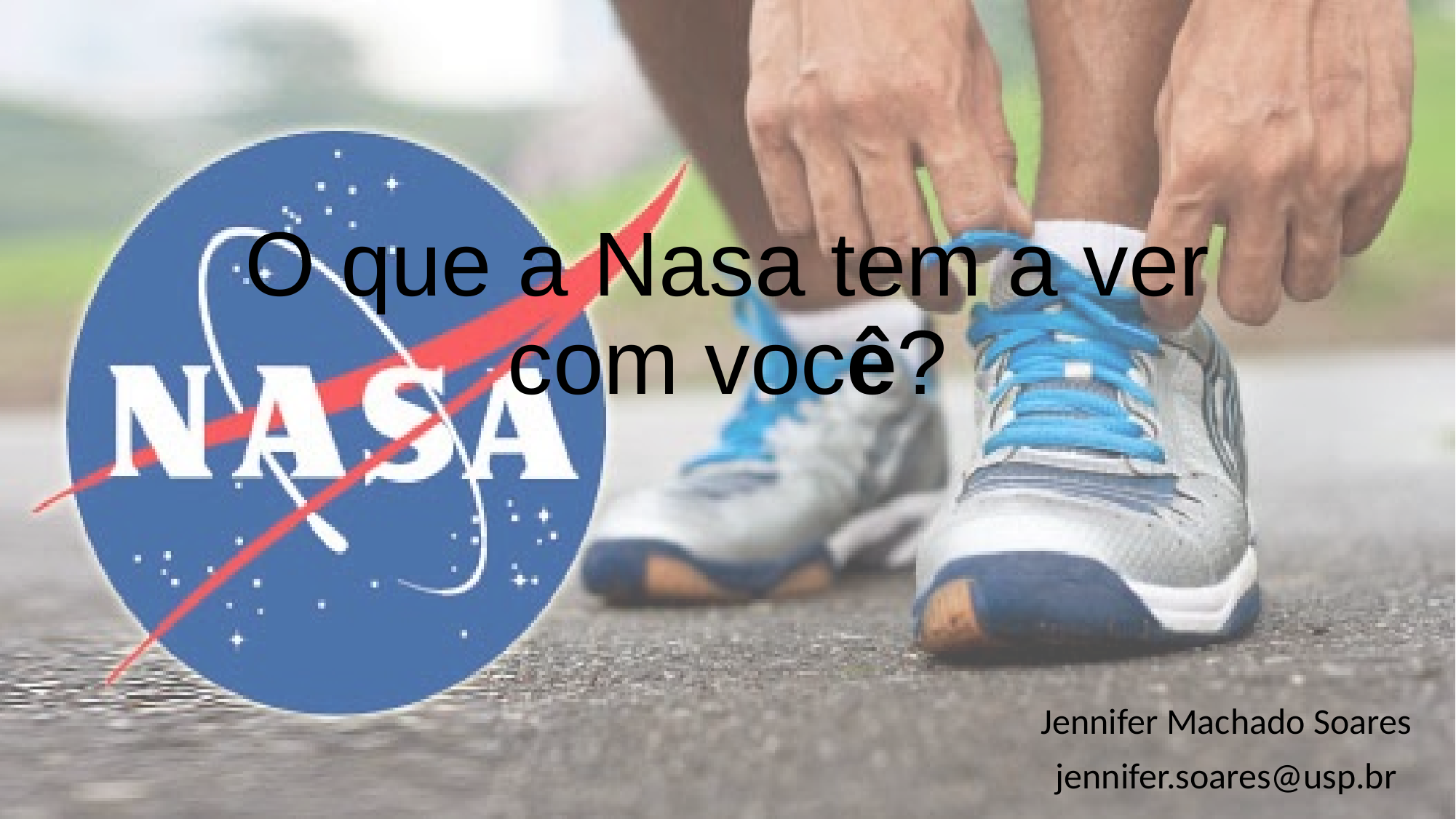

# O que a Nasa tem a ver com você?
Jennifer Machado Soares
jennifer.soares@usp.br